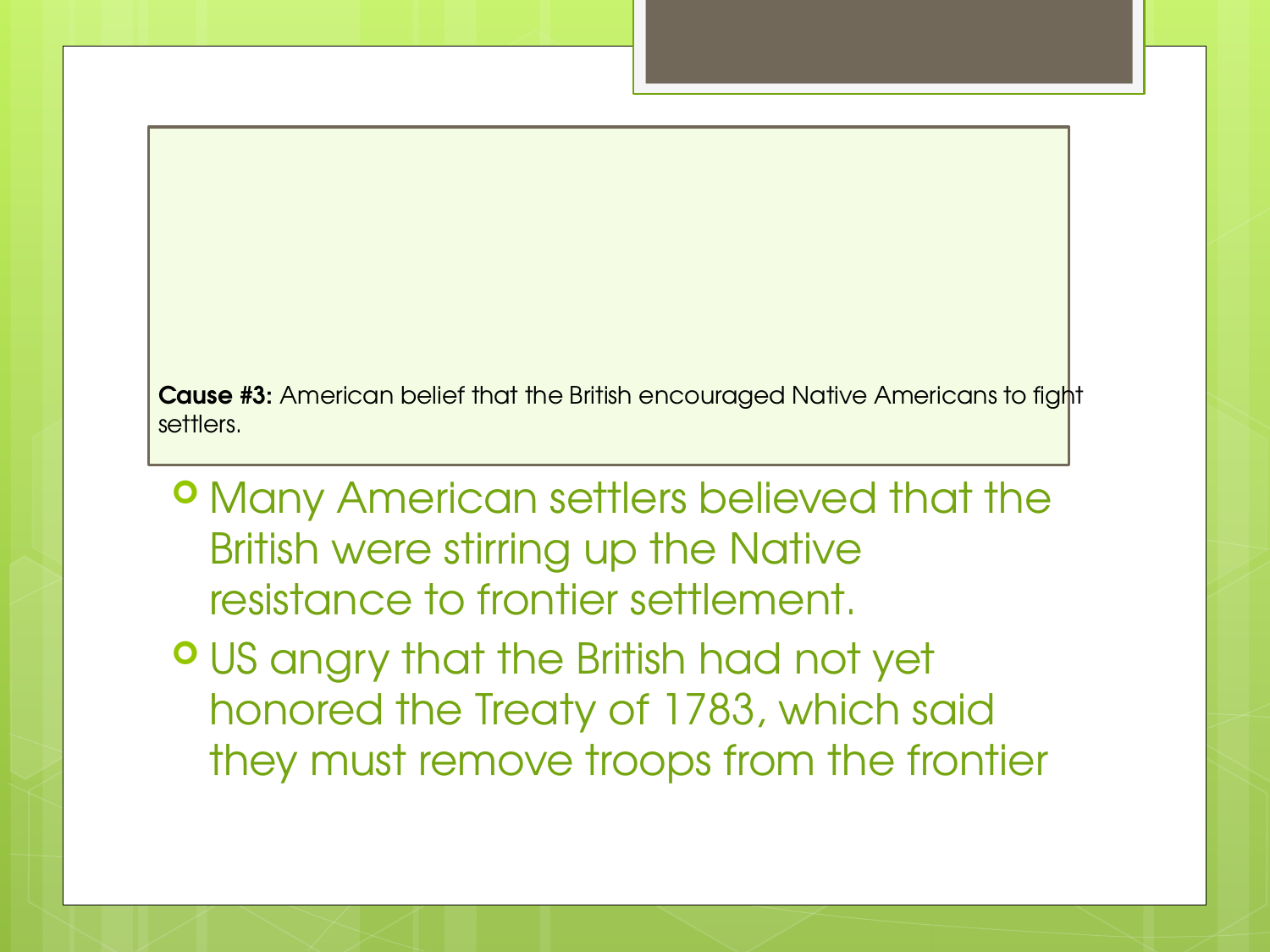

# Cause #3: American belief that the British encouraged Native Americans to fight settlers.
Many American settlers believed that the British were stirring up the Native resistance to frontier settlement.
US angry that the British had not yet honored the Treaty of 1783, which said they must remove troops from the frontier